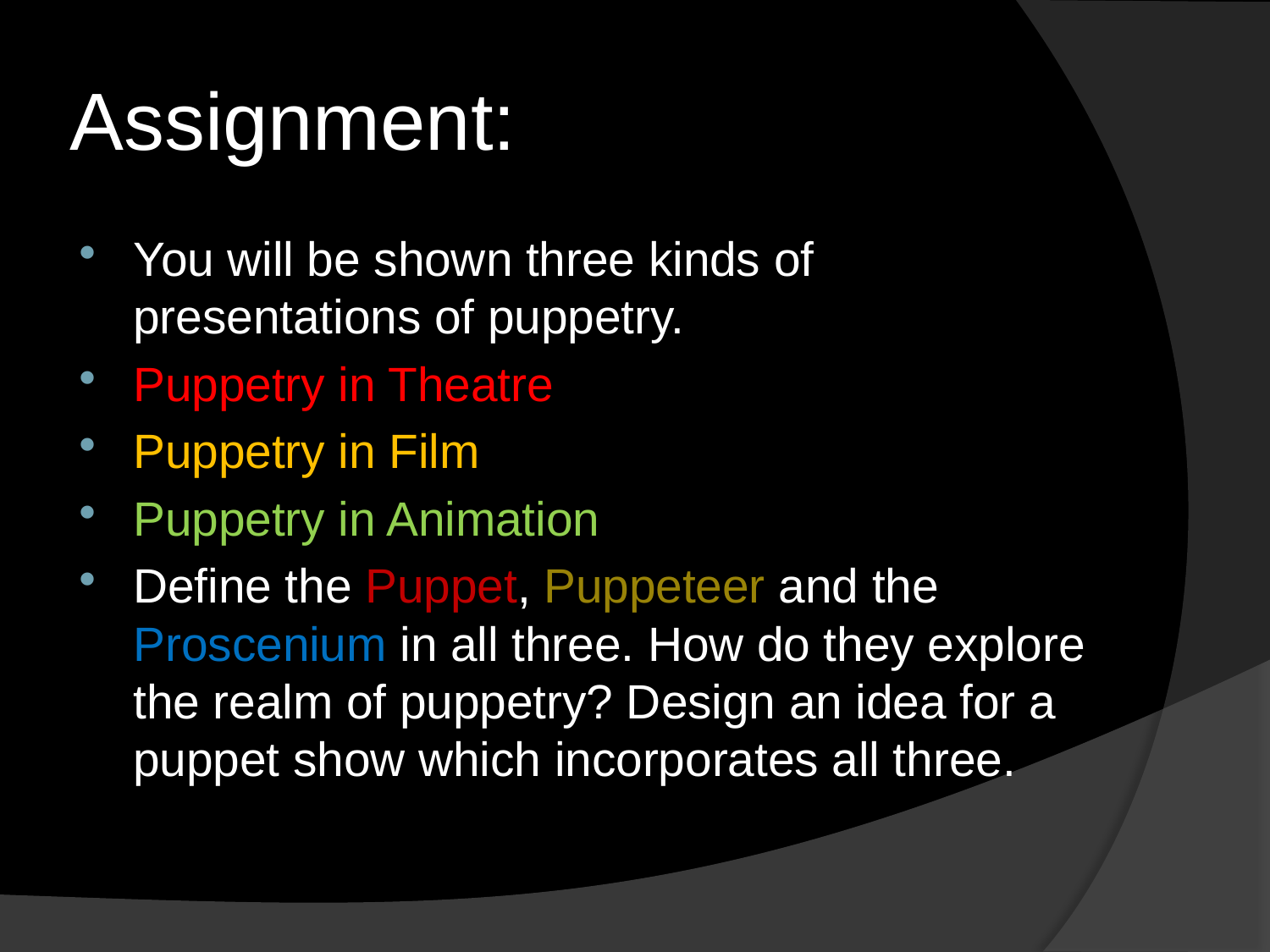

# Assignment:
You will be shown three kinds of presentations of puppetry.
Puppetry in Theatre
Puppetry in Film
Puppetry in Animation
Define the Puppet, Puppeteer and the Proscenium in all three. How do they explore the realm of puppetry? Design an idea for a puppet show which incorporates all three.